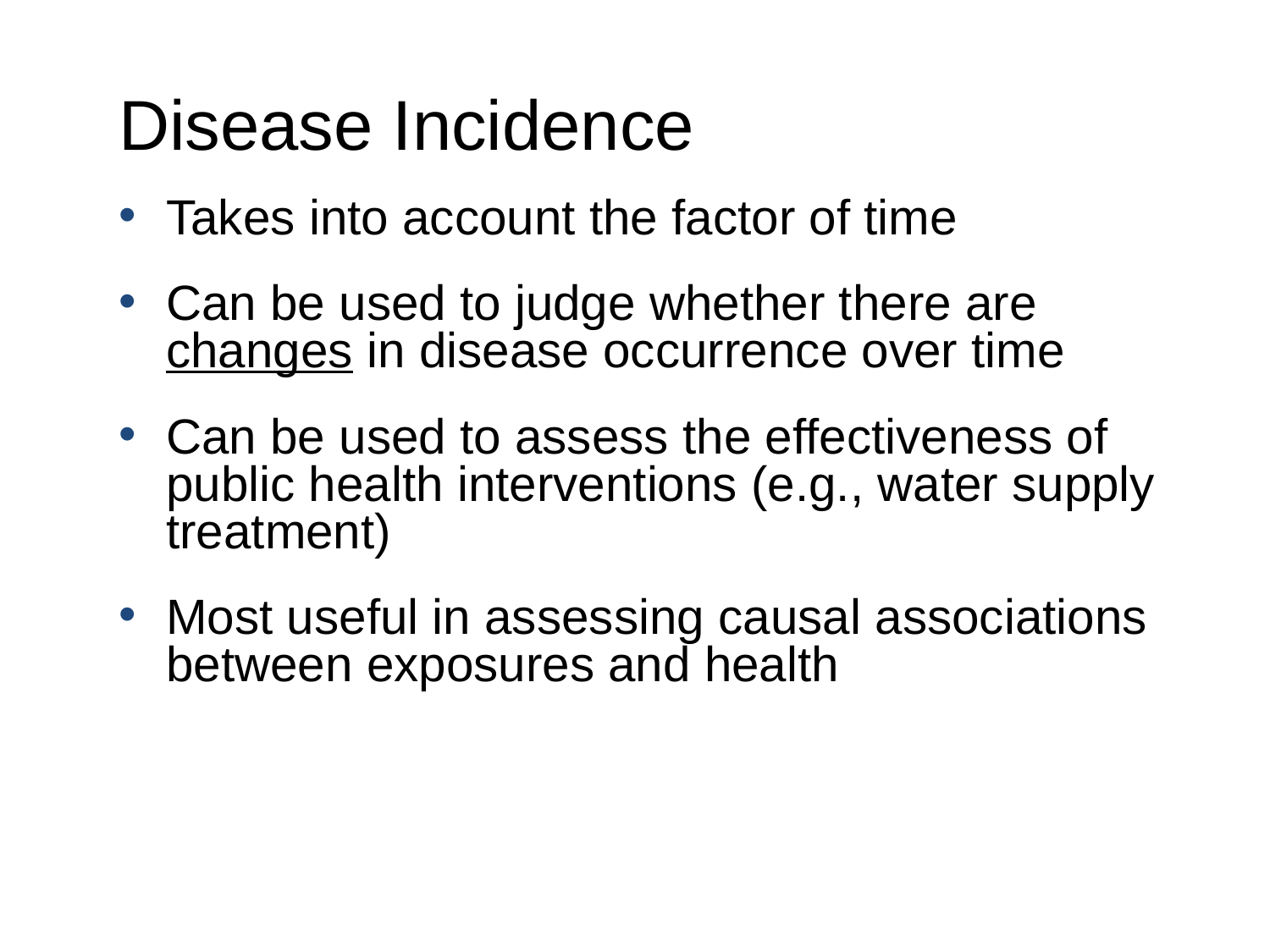

# Disease Incidence
Takes into account the factor of time

Can be used to judge whether there are changes in disease occurrence over time

Can be used to assess the effectiveness of public health interventions (e.g., water supply treatment)

Most useful in assessing causal associations between exposures and health
3